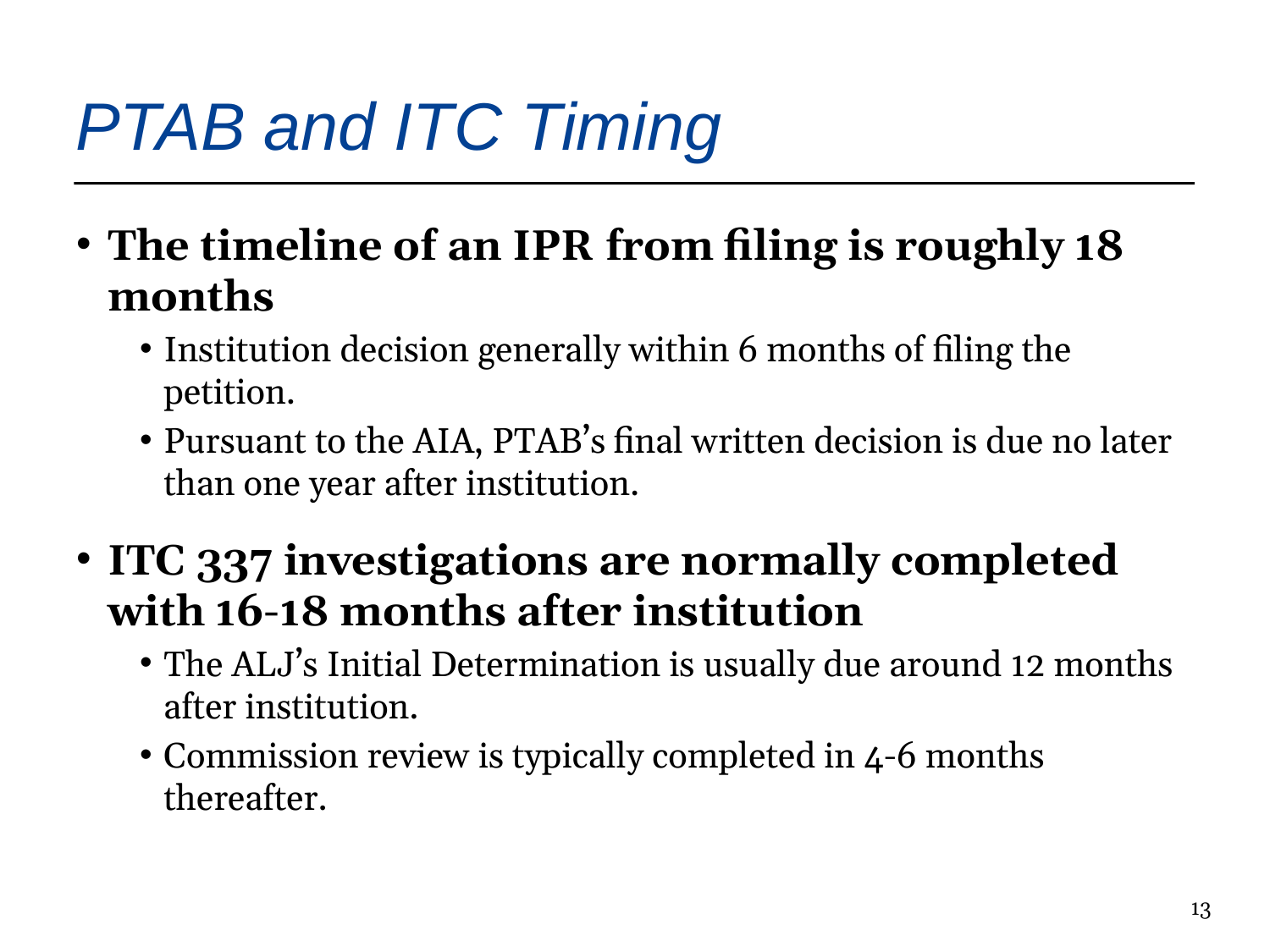

# PTAB and ITC Timing
The timeline of an IPR from filing is roughly 18 months
Institution decision generally within 6 months of filing the petition.
Pursuant to the AIA, PTAB’s final written decision is due no later than one year after institution.
ITC 337 investigations are normally completed with 16-18 months after institution
The ALJ’s Initial Determination is usually due around 12 months after institution.
Commission review is typically completed in 4-6 months thereafter.

13